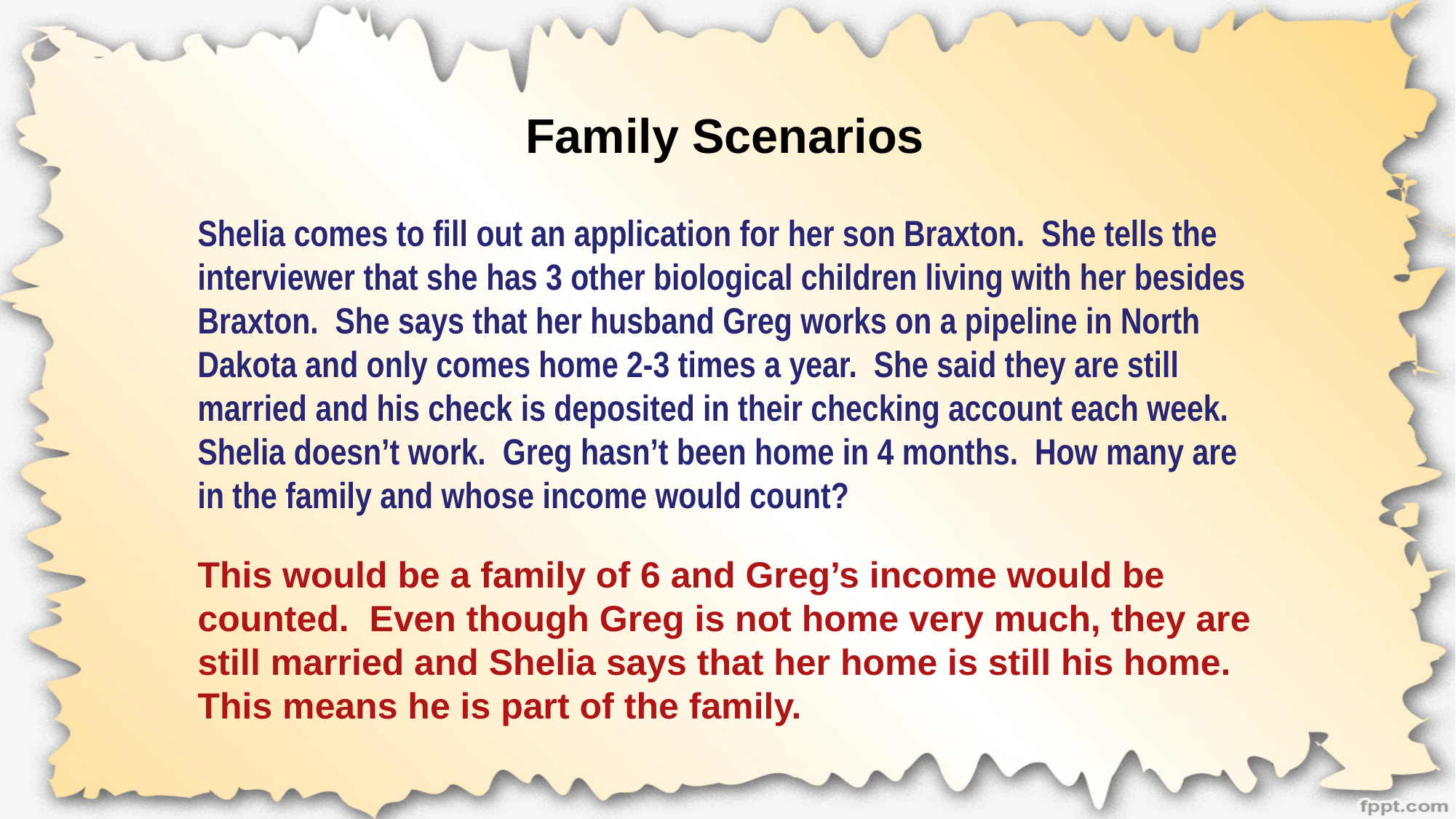

Family Scenarios
Shelia comes to fill out an application for her son Braxton.  She tells the interviewer that she has 3 other biological children living with her besides Braxton.  She says that her husband Greg works on a pipeline in North Dakota and only comes home 2-3 times a year.  She said they are still married and his check is deposited in their checking account each week.  Shelia doesn’t work.  Greg hasn’t been home in 4 months.  How many are in the family and whose income would count?
This would be a family of 6 and Greg’s income would be counted.  Even though Greg is not home very much, they are still married and Shelia says that her home is still his home.  This means he is part of the family.